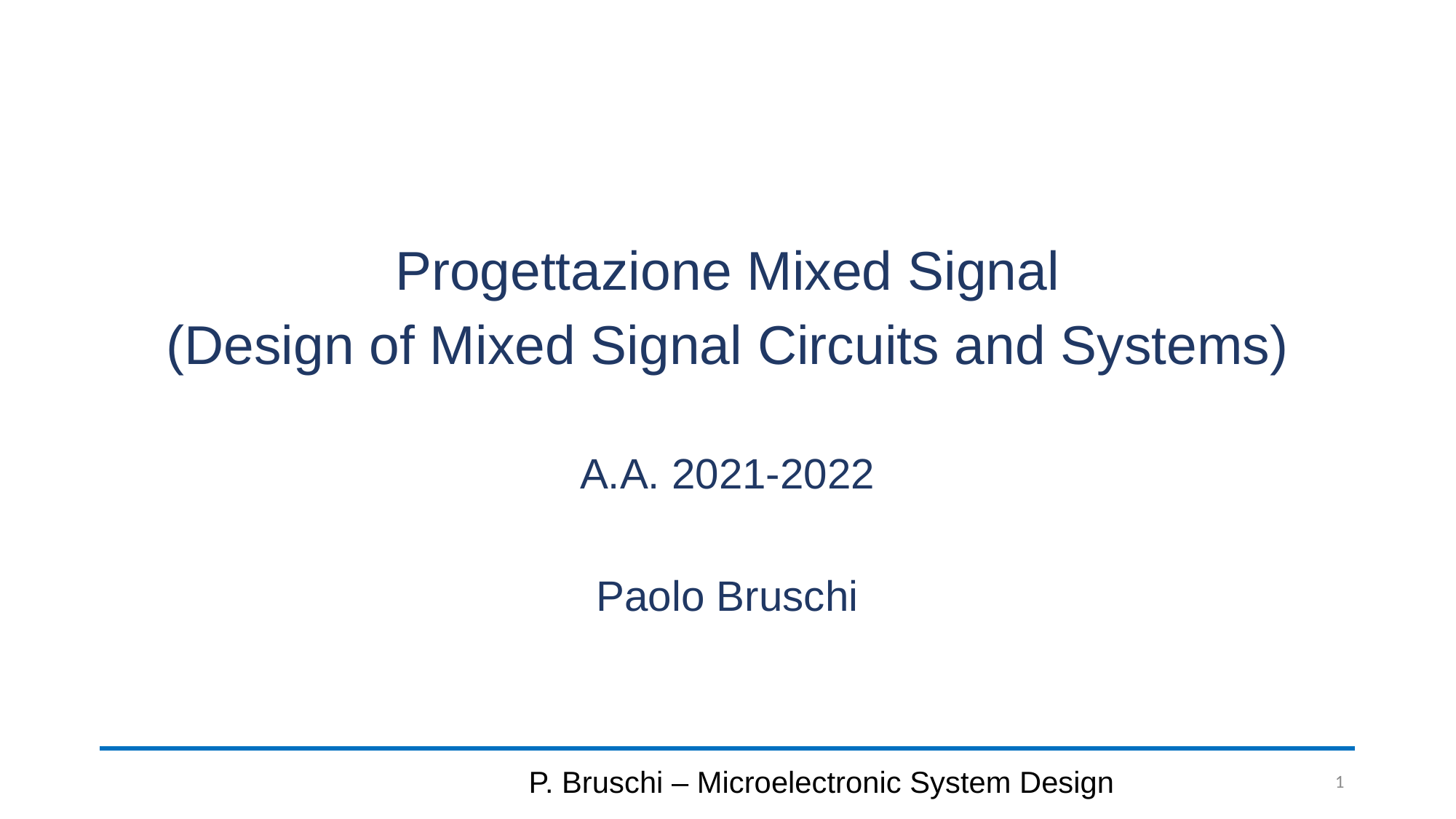

Progettazione Mixed Signal
(Design of Mixed Signal Circuits and Systems)

A.A. 2021-2022

Paolo Bruschi

P. Bruschi – Microelectronic System Design
1